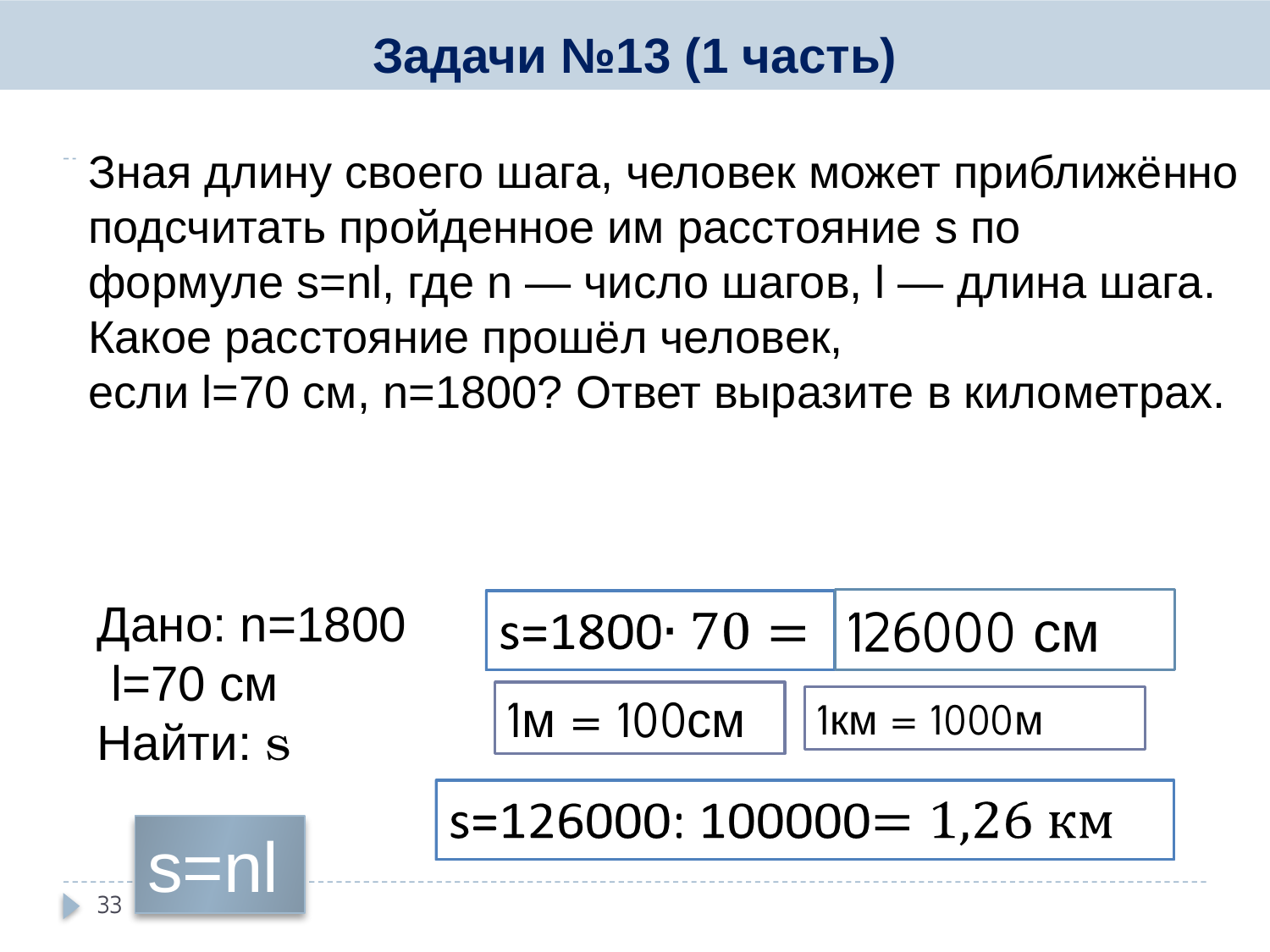

Задачи №13 (1 часть)
#
Зная длину своего шага, человек может приближённо подсчитать пройденное им расстояние s по формуле s=nl, где n — число шагов, l — длина шага. Какое расстояние прошёл человек, если l=70 см, n=1800? Ответ выразите в километрах.
Дано: n=1800
 l=70 см
Найти: s

126000 см
1м = 100см
1км = 1000м

s=nl
33